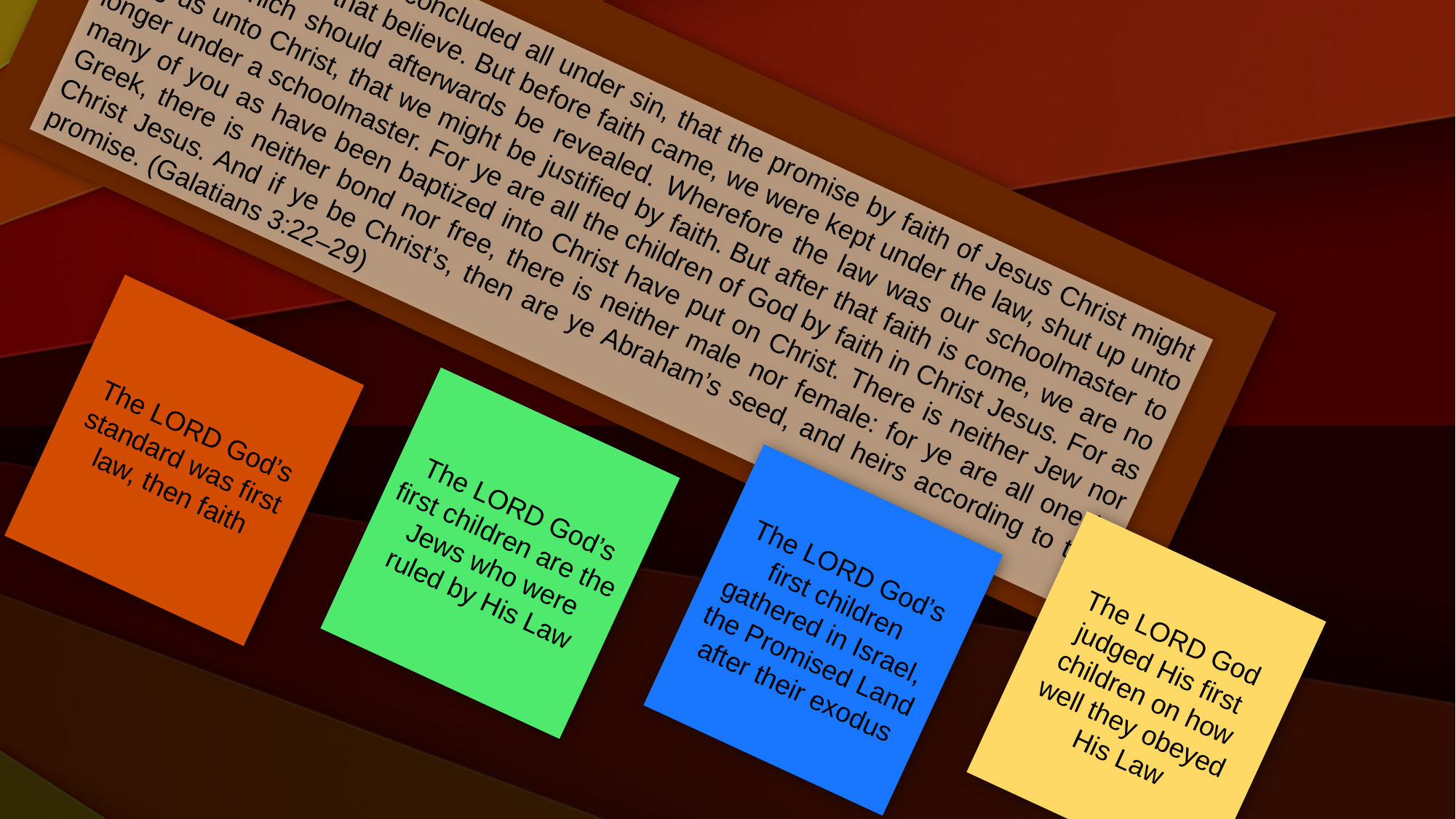

But the scripture hath concluded all under sin, that the promise by faith of Jesus Christ might be given to them that believe. But before faith came, we were kept under the law, shut up unto the faith which should afterwards be revealed. Wherefore the law was our schoolmaster to bring us unto Christ, that we might be justified by faith. But after that faith is come, we are no longer under a schoolmaster. For ye are all the children of God by faith in Christ Jesus. For as many of you as have been baptized into Christ have put on Christ. There is neither Jew nor Greek, there is neither bond nor free, there is neither male nor female: for ye are all one in Christ Jesus. And if ye be Christ’s, then are ye Abraham’s seed, and heirs according to the promise. (Galatians 3:22–29)
The LORD God’s standard was first law, then faith
The LORD God’s first children are the Jews who were ruled by His Law
The LORD God’s first children gathered in Israel, the Promised Land after their exodus
The LORD God judged His first children on how well they obeyed His Law